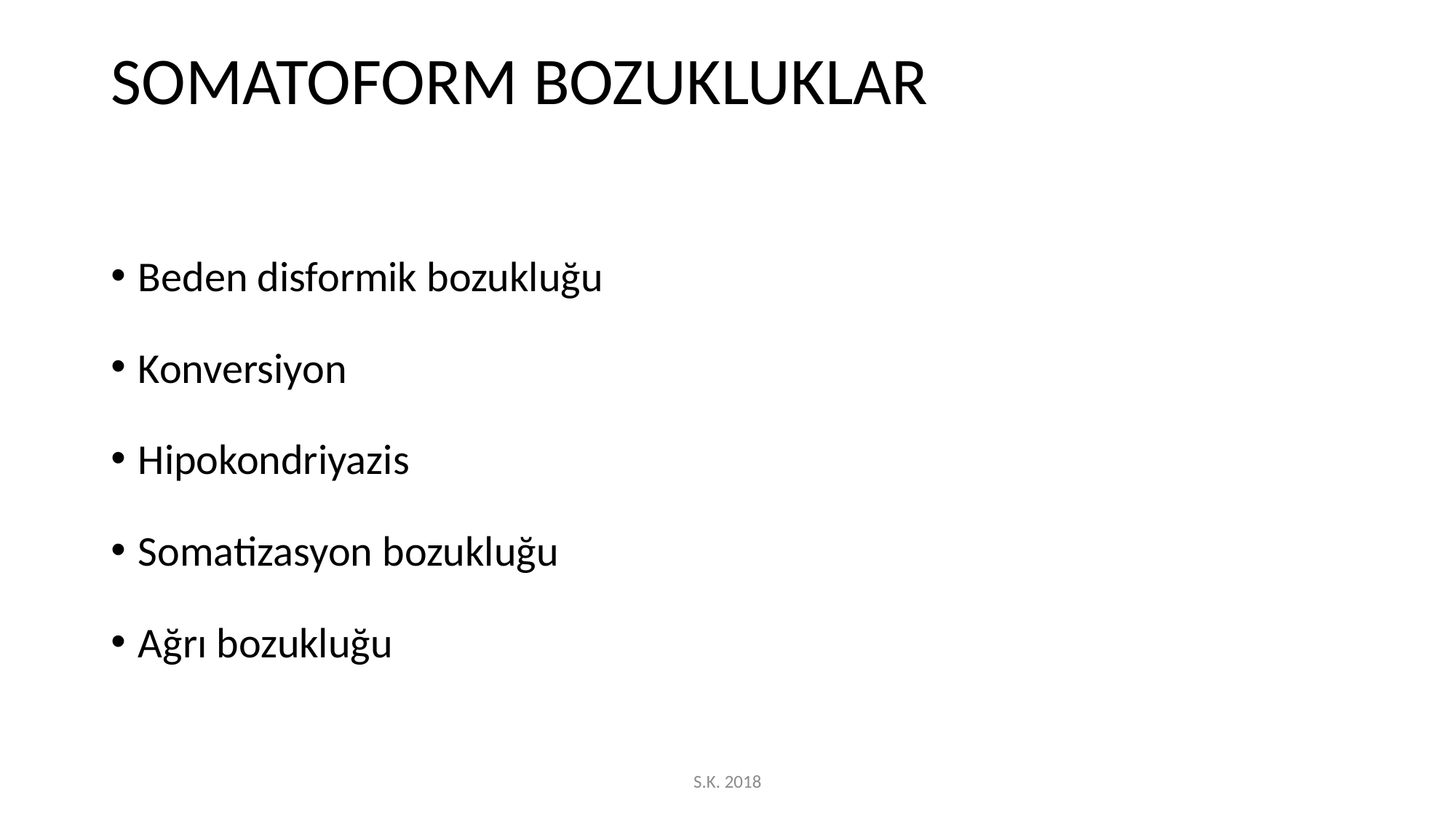

# SOMATOFORM BOZUKLUKLAR
Beden disformik bozukluğu
Konversiyon
Hipokondriyazis
Somatizasyon bozukluğu
Ağrı bozukluğu
S.K. 2018